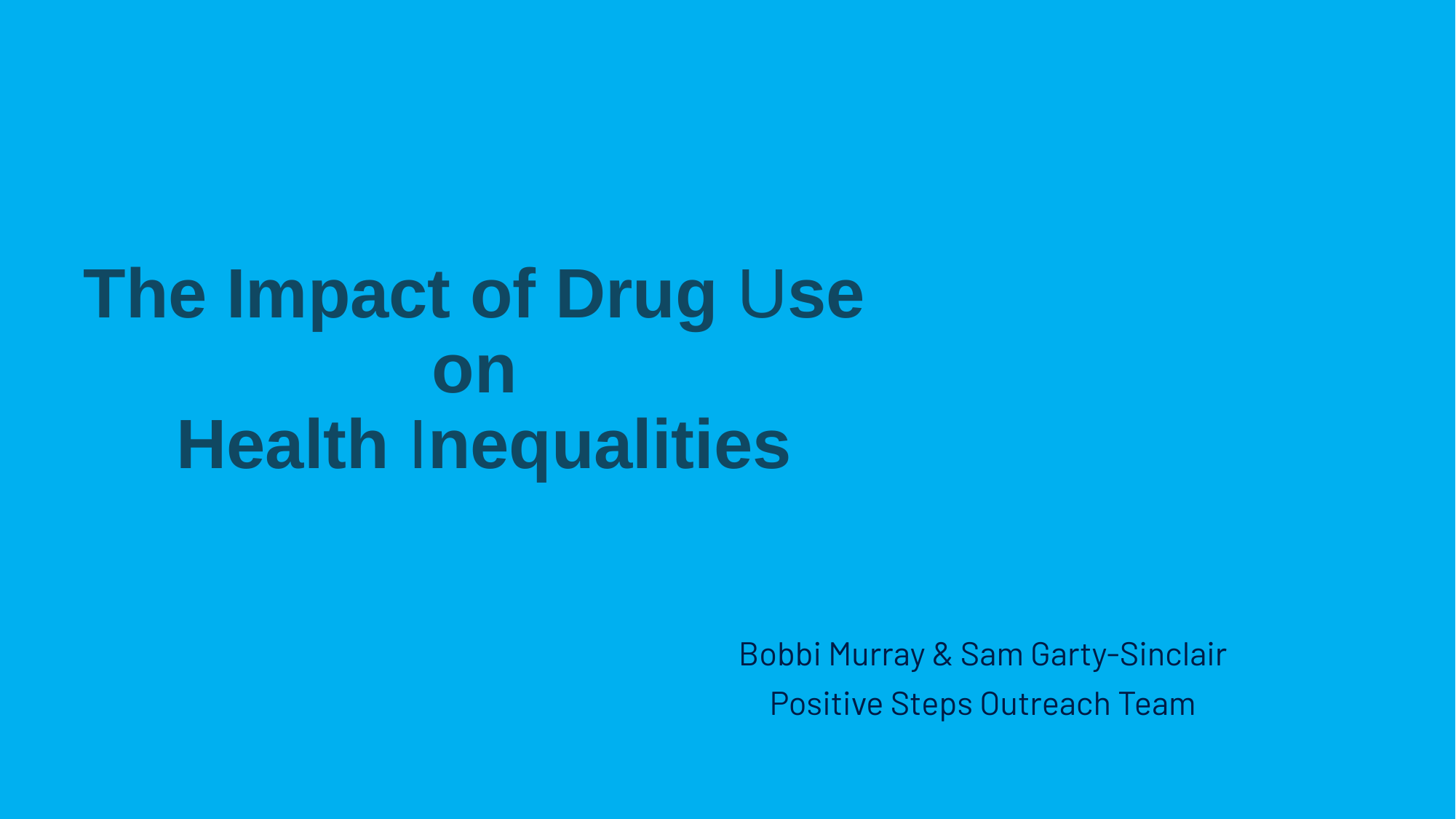

# The Impact of Drug Use on Health Inequalities
Bobbi Murray & Sam Garty-Sinclair
Positive Steps Outreach Team